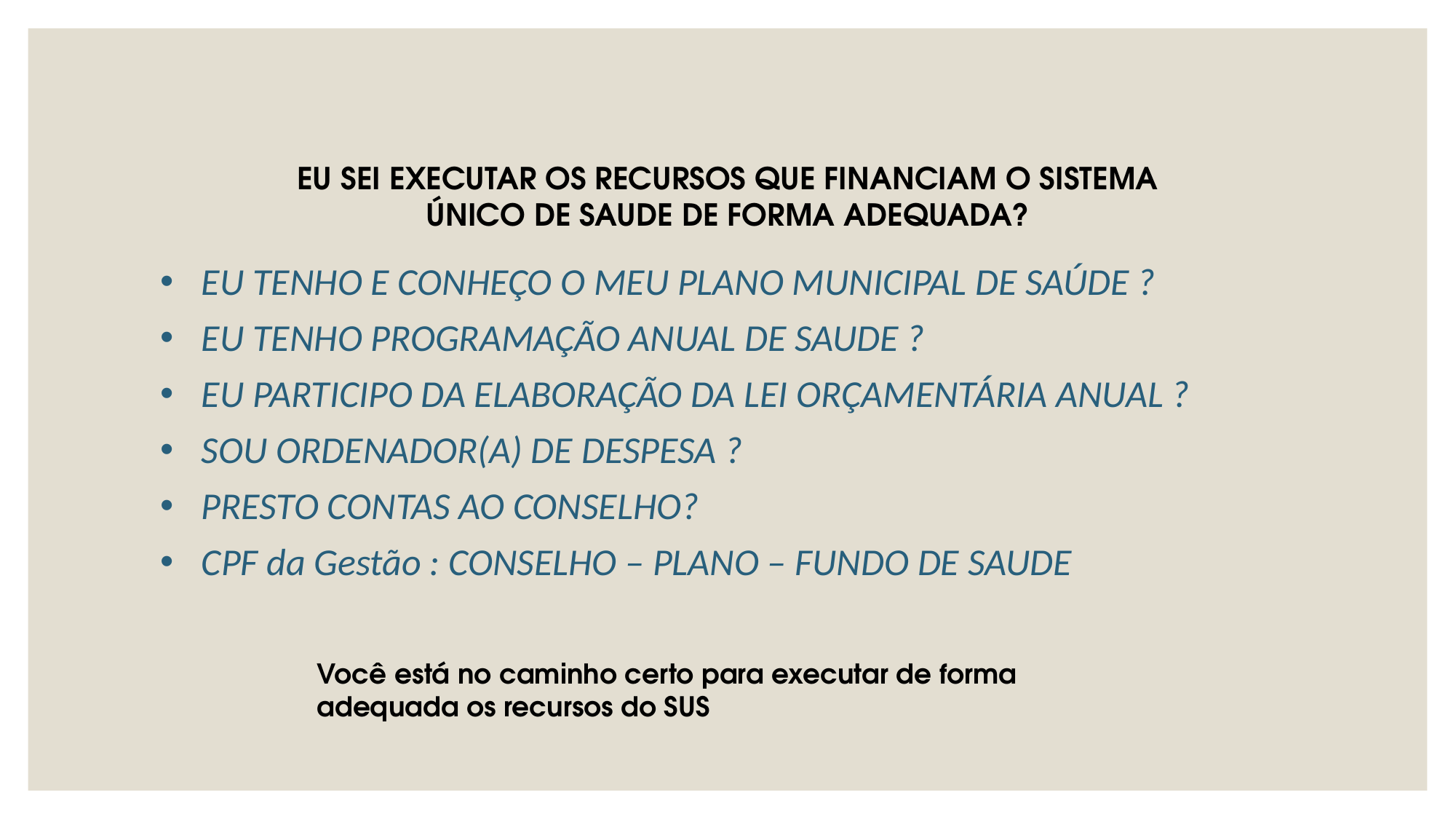

EU SEI EXECUTAR OS RECURSOS QUE FINANCIAM O SISTEMA ÚNICO DE SAUDE DE FORMA ADEQUADA?

EU TENHO E CONHEÇO O MEU PLANO MUNICIPAL DE SAÚDE ?
EU TENHO PROGRAMAÇÃO ANUAL DE SAUDE ?
EU PARTICIPO DA ELABORAÇÃO DA LEI ORÇAMENTÁRIA ANUAL ?
SOU ORDENADOR(A) DE DESPESA ?
PRESTO CONTAS AO CONSELHO?
CPF da Gestão : CONSELHO – PLANO – FUNDO DE SAUDE
Você está no caminho certo para executar de forma adequada os recursos do SUS